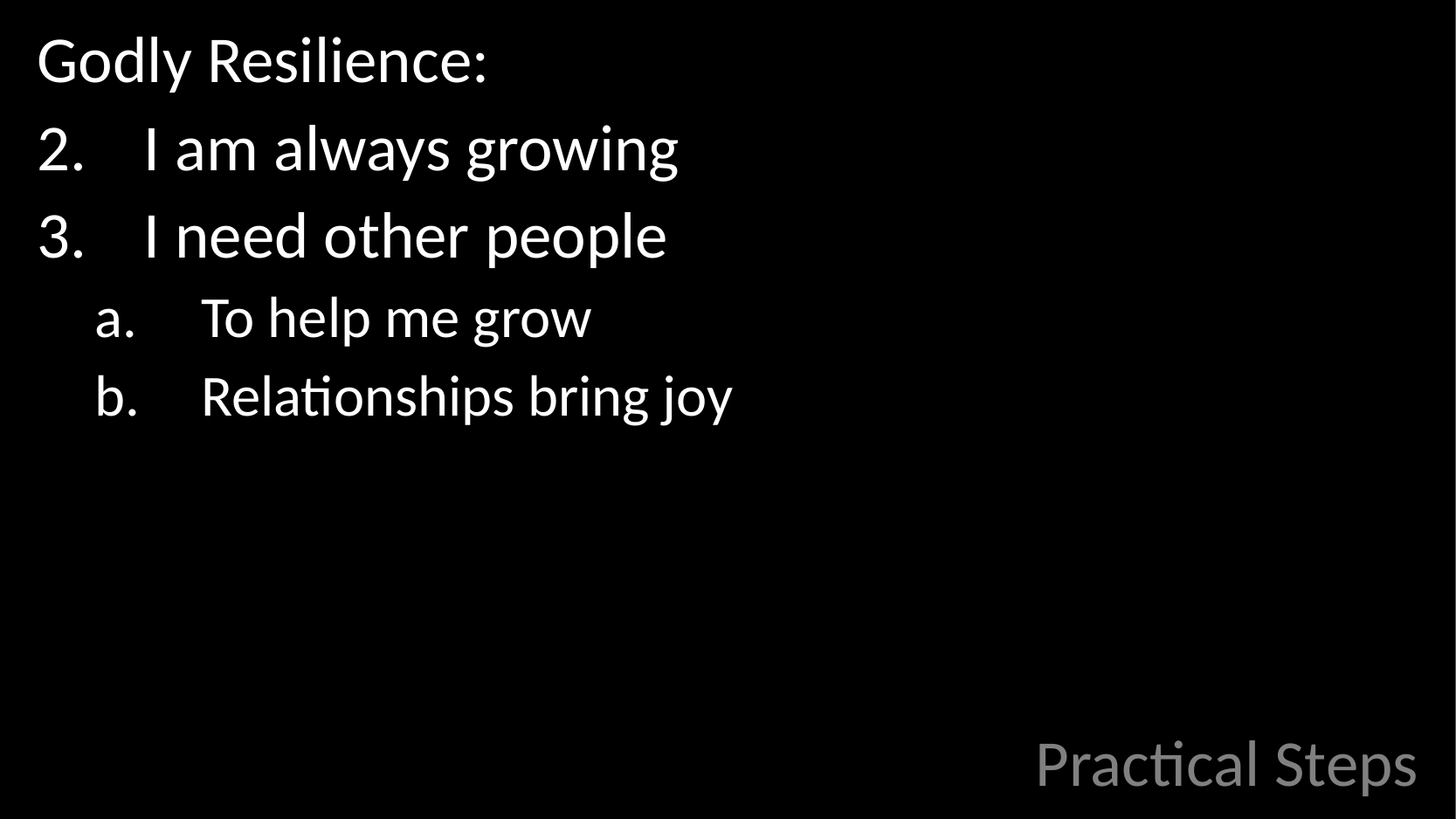

Godly Resilience:
I am always growing
I need other people
To help me grow
Relationships bring joy
# Practical Steps